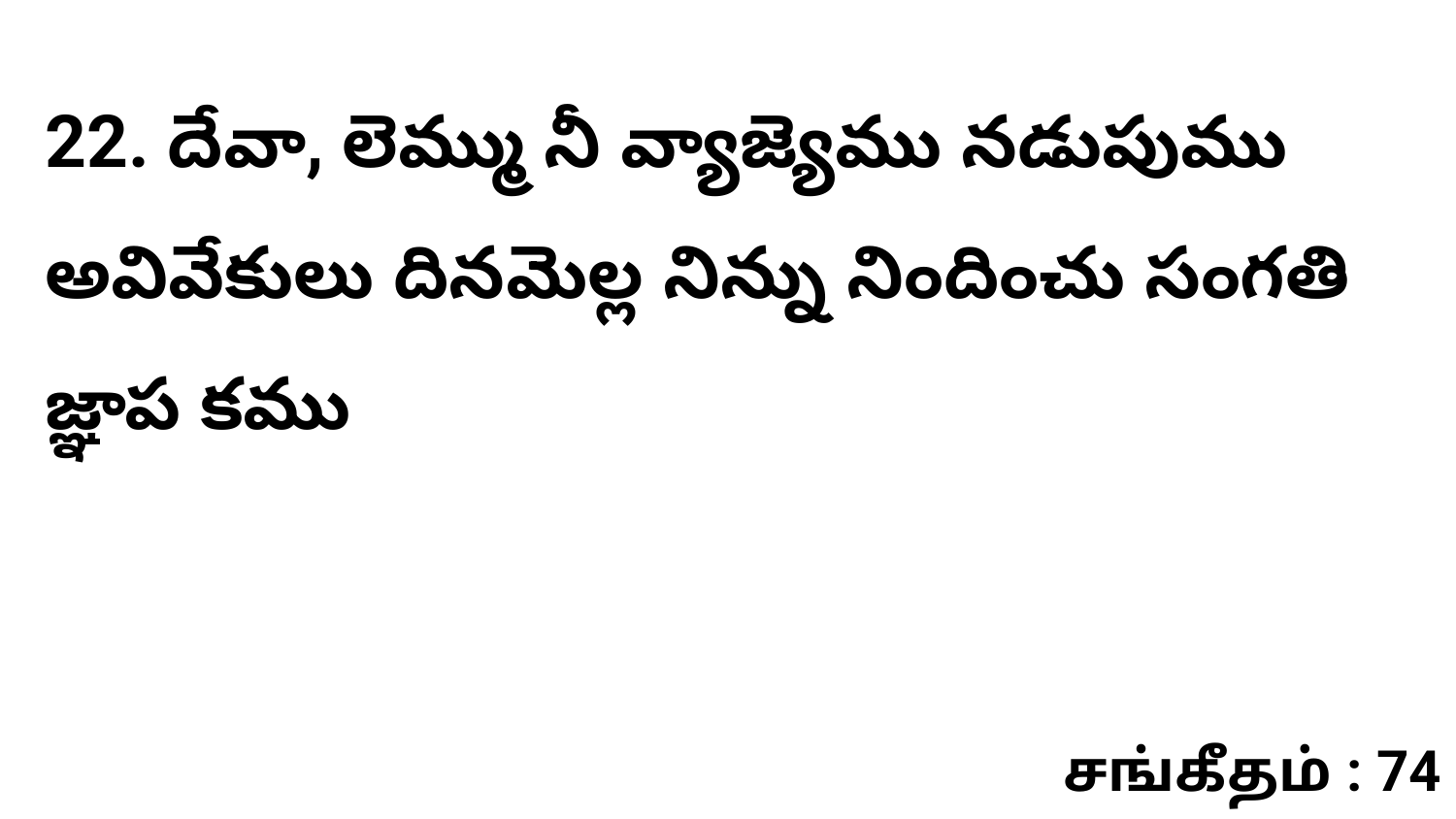

22. దేవా, లెమ్ము నీ వ్యాజ్యెము నడుపుము అవివేకులు దినమెల్ల నిన్ను నిందించు సంగతి జ్ఞాప కము
சங்கீதம் : 74